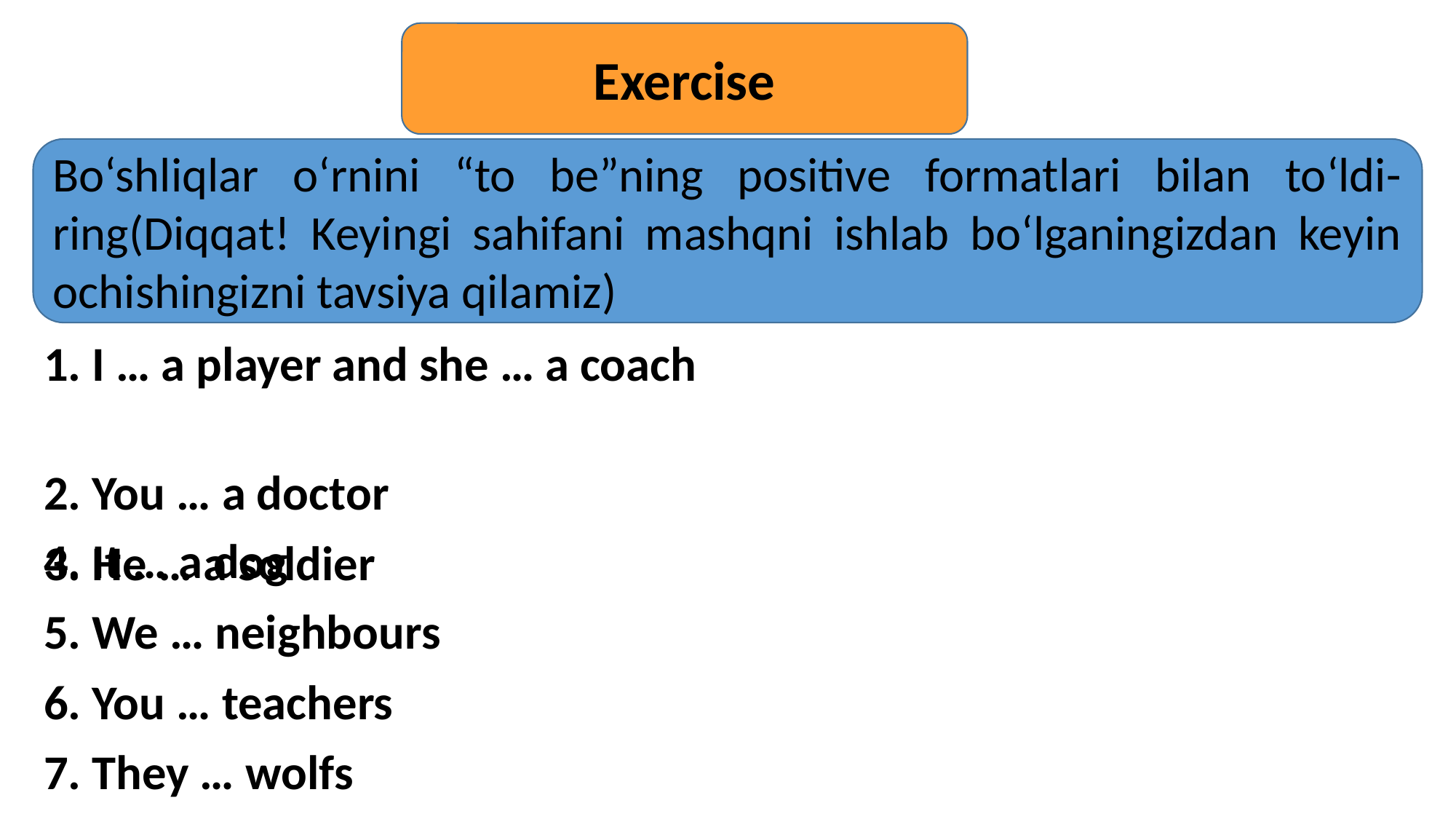

Exercise
Bo‘shliqlar o‘rnini “to be”ning positive formatlari bilan to‘ldi-ring(Diqqat! Keyingi sahifani mashqni ishlab bo‘lganingizdan keyin ochishingizni tavsiya qilamiz)
1. I … a player and she … a coach
2. You … a doctor
3. He … a soldier
4. It … a dog
5. We … neighbours
6. You … teachers
7. They … wolfs